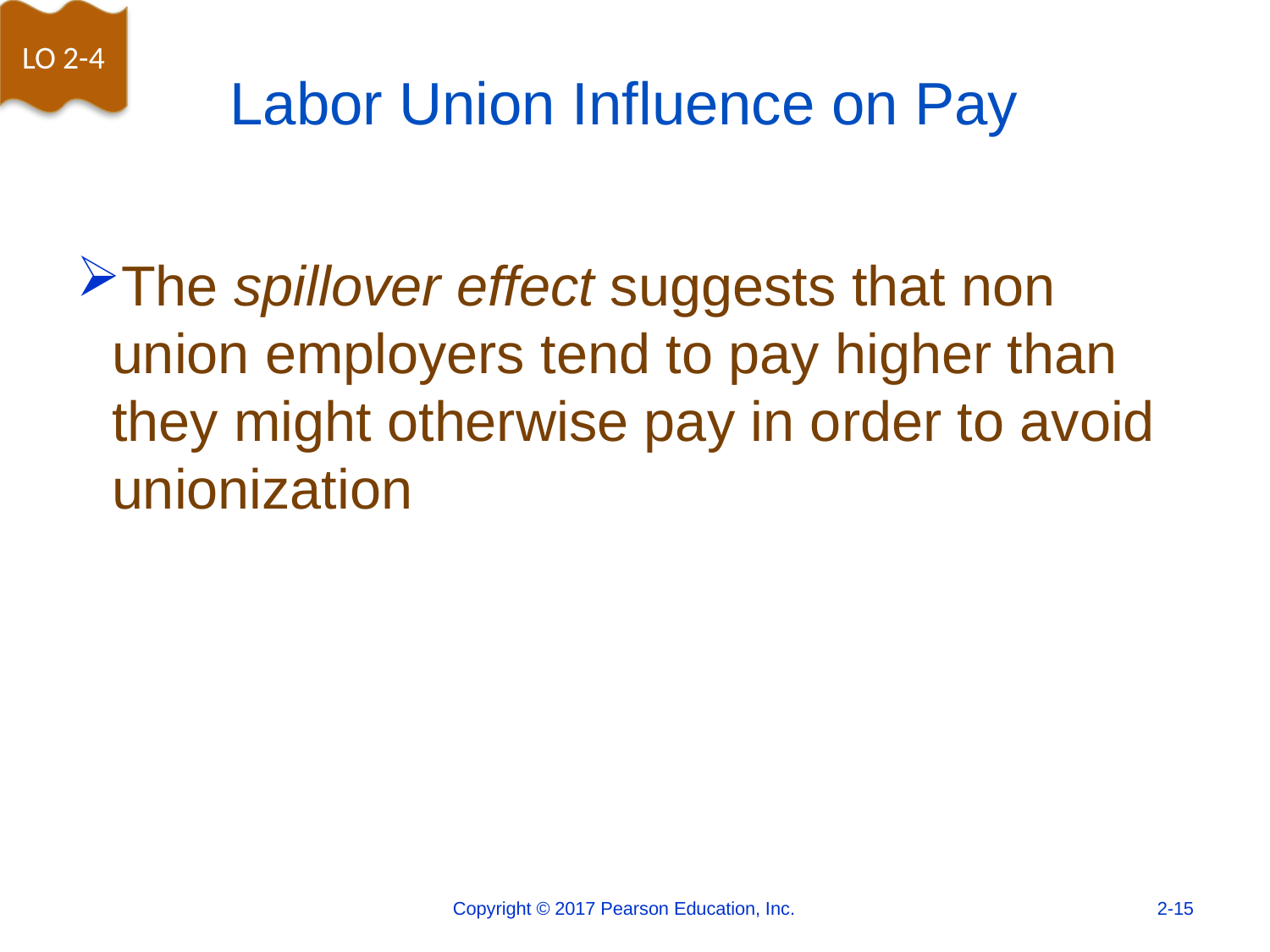

LO 2-4
# Labor Union Influence on Pay
The spillover effect suggests that non union employers tend to pay higher than they might otherwise pay in order to avoid unionization
Copyright © 2017 Pearson Education, Inc.
2-15